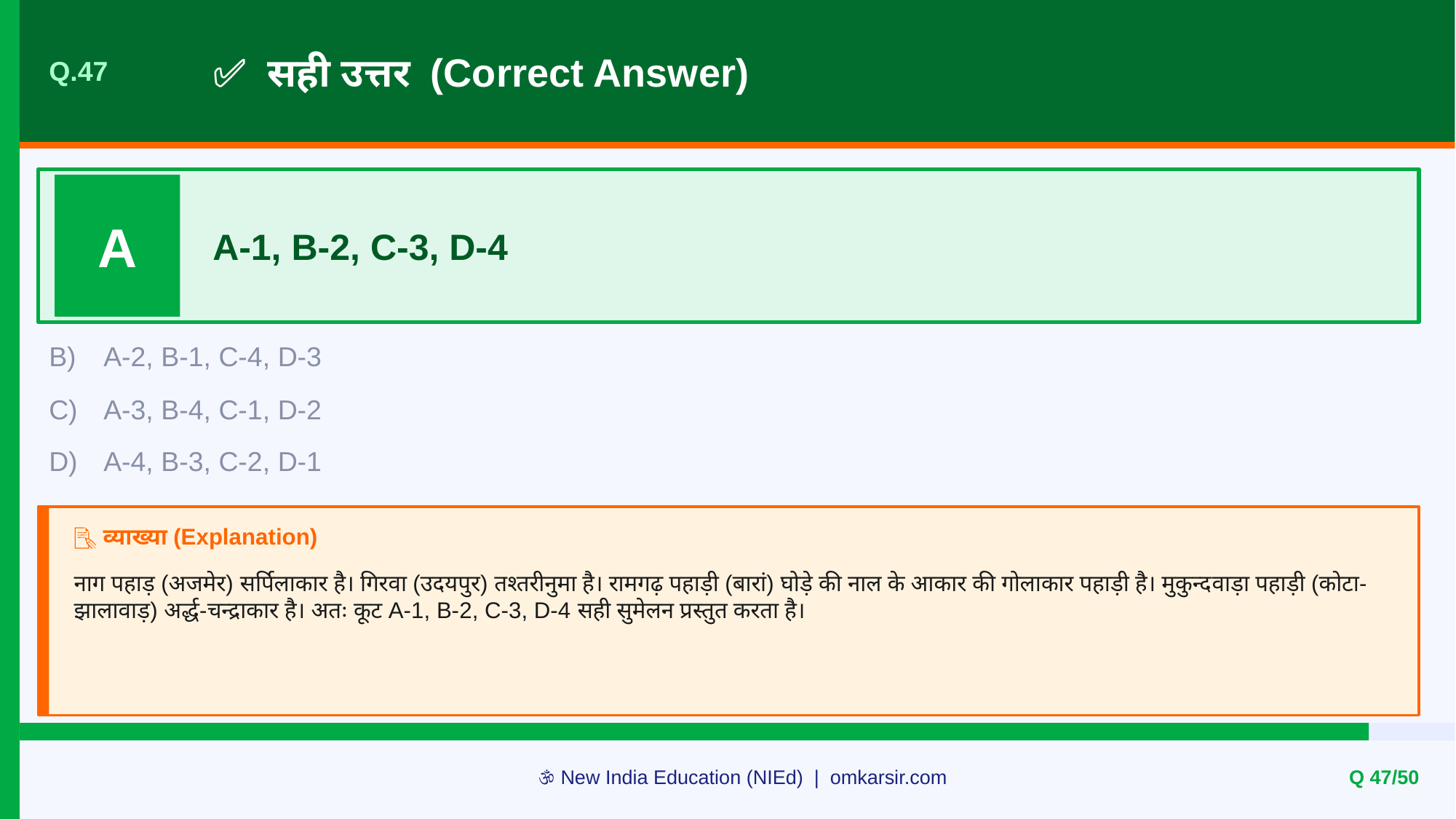

✅  सही उत्तर  (Correct Answer)
Q.47

A
A-1, B-2, C-3, D-4
B)
A-2, B-1, C-4, D-3
C)
A-3, B-4, C-1, D-2
D)
A-4, B-3, C-2, D-1

📝 व्याख्या (Explanation)
नाग पहाड़ (अजमेर) सर्पिलाकार है। गिरवा (उदयपुर) तश्तरीनुमा है। रामगढ़ पहाड़ी (बारां) घोड़े की नाल के आकार की गोलाकार पहाड़ी है। मुकुन्दवाड़ा पहाड़ी (कोटा-झालावाड़) अर्द्ध-चन्द्राकार है। अतः कूट A-1, B-2, C-3, D-4 सही सुमेलन प्रस्तुत करता है।

🕉️ New India Education (NIEd)  |  omkarsir.com
Q 47/50